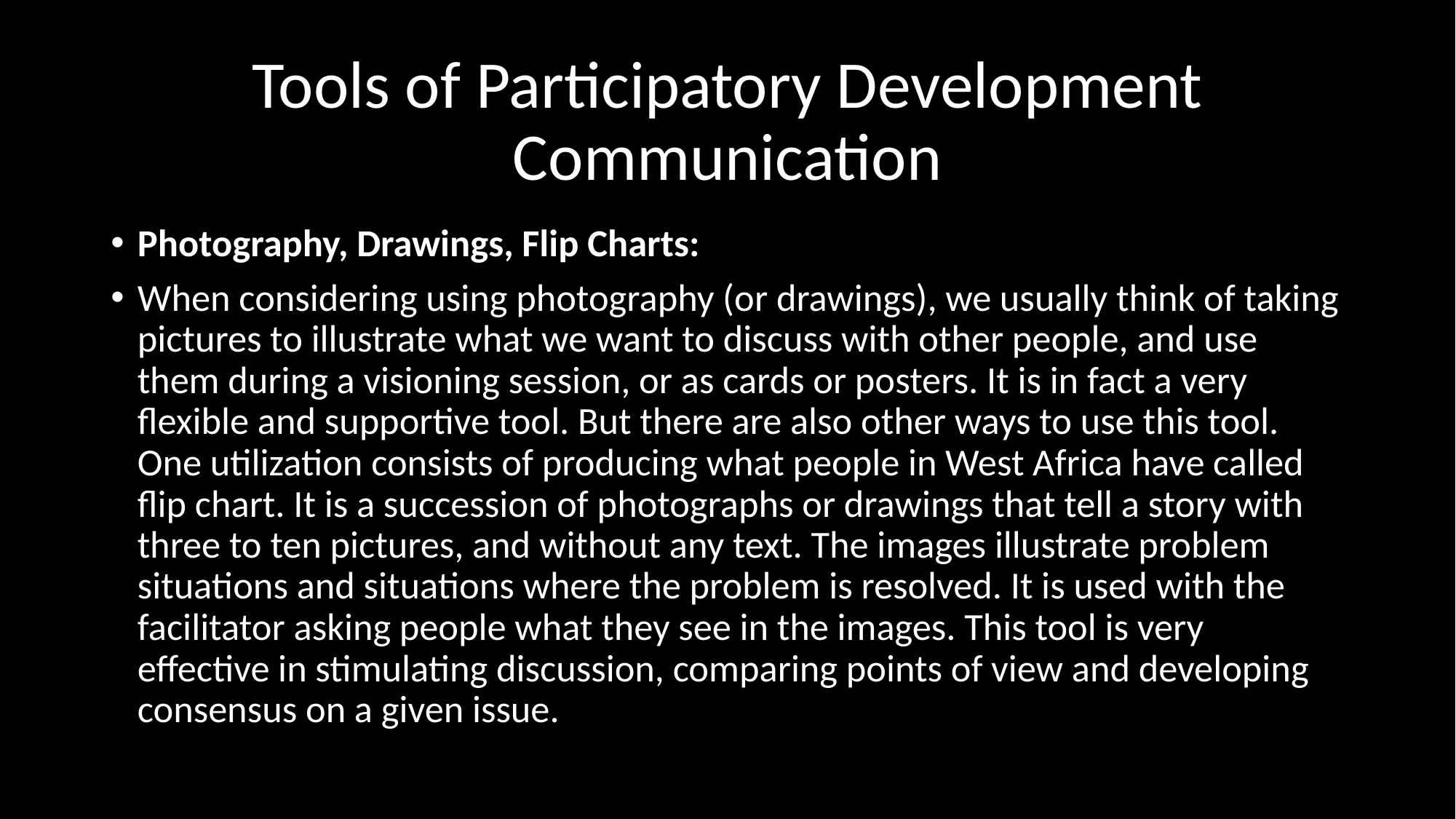

# Tools of Participatory Development Communication
Photography, Drawings, Flip Charts:
When considering using photography (or drawings), we usually think of taking pictures to illustrate what we want to discuss with other people, and use them during a visioning session, or as cards or posters. It is in fact a very flexible and supportive tool. But there are also other ways to use this tool. One utilization consists of producing what people in West Africa have called flip chart. It is a succession of photographs or drawings that tell a story with three to ten pictures, and without any text. The images illustrate problem situations and situations where the problem is resolved. It is used with the facilitator asking people what they see in the images. This tool is very effective in stimulating discussion, comparing points of view and developing consensus on a given issue.